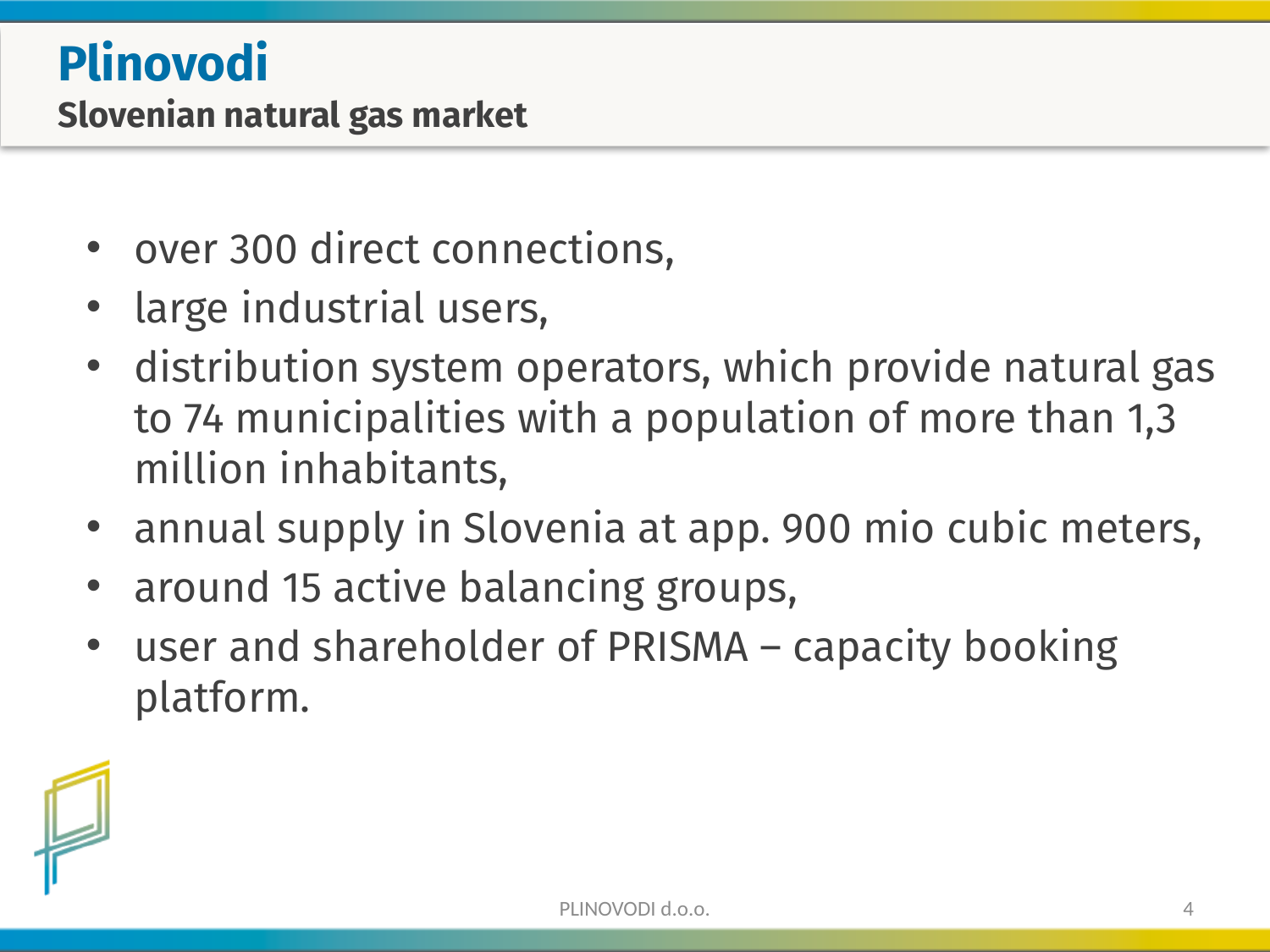

# Plinovodi
Slovenian natural gas market
over 300 direct connections,
large industrial users,
distribution system operators, which provide natural gas to 74 municipalities with a population of more than 1,3 million inhabitants,
annual supply in Slovenia at app. 900 mio cubic meters,
around 15 active balancing groups,
user and shareholder of PRISMA – capacity booking platform.

PLINOVODI d.o.o.
4